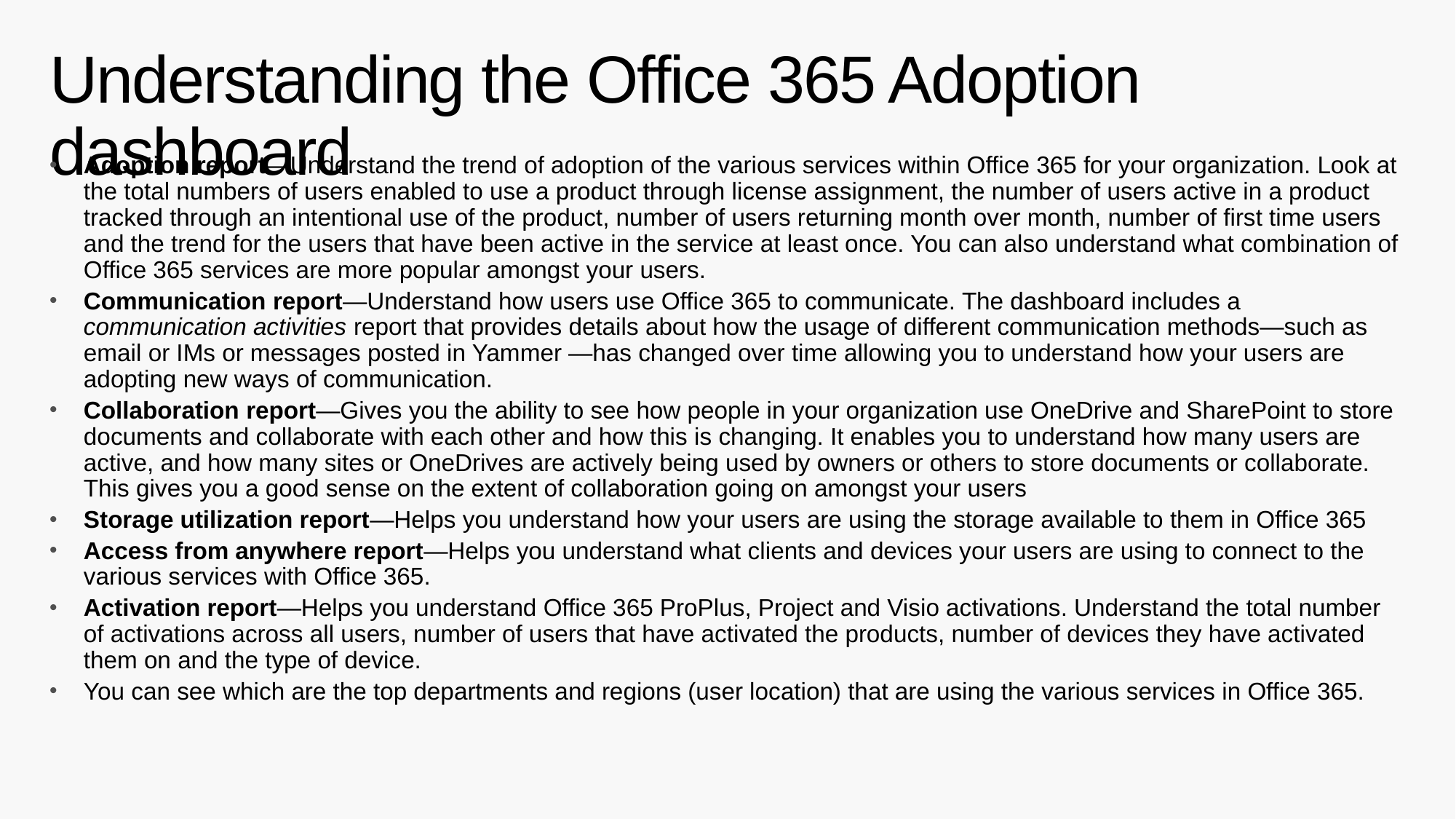

# Understanding the Office 365 Adoption dashboard
Adoption report—Understand the trend of adoption of the various services within Office 365 for your organization. Look at the total numbers of users enabled to use a product through license assignment, the number of users active in a product tracked through an intentional use of the product, number of users returning month over month, number of first time users and the trend for the users that have been active in the service at least once. You can also understand what combination of Office 365 services are more popular amongst your users.
Communication report—Understand how users use Office 365 to communicate. The dashboard includes a communication activities report that provides details about how the usage of different communication methods—such as email or IMs or messages posted in Yammer —has changed over time allowing you to understand how your users are adopting new ways of communication.
Collaboration report—Gives you the ability to see how people in your organization use OneDrive and SharePoint to store documents and collaborate with each other and how this is changing. It enables you to understand how many users are active, and how many sites or OneDrives are actively being used by owners or others to store documents or collaborate. This gives you a good sense on the extent of collaboration going on amongst your users
Storage utilization report—Helps you understand how your users are using the storage available to them in Office 365
Access from anywhere report—Helps you understand what clients and devices your users are using to connect to the various services with Office 365.
Activation report—Helps you understand Office 365 ProPlus, Project and Visio activations. Understand the total number of activations across all users, number of users that have activated the products, number of devices they have activated them on and the type of device.
You can see which are the top departments and regions (user location) that are using the various services in Office 365.